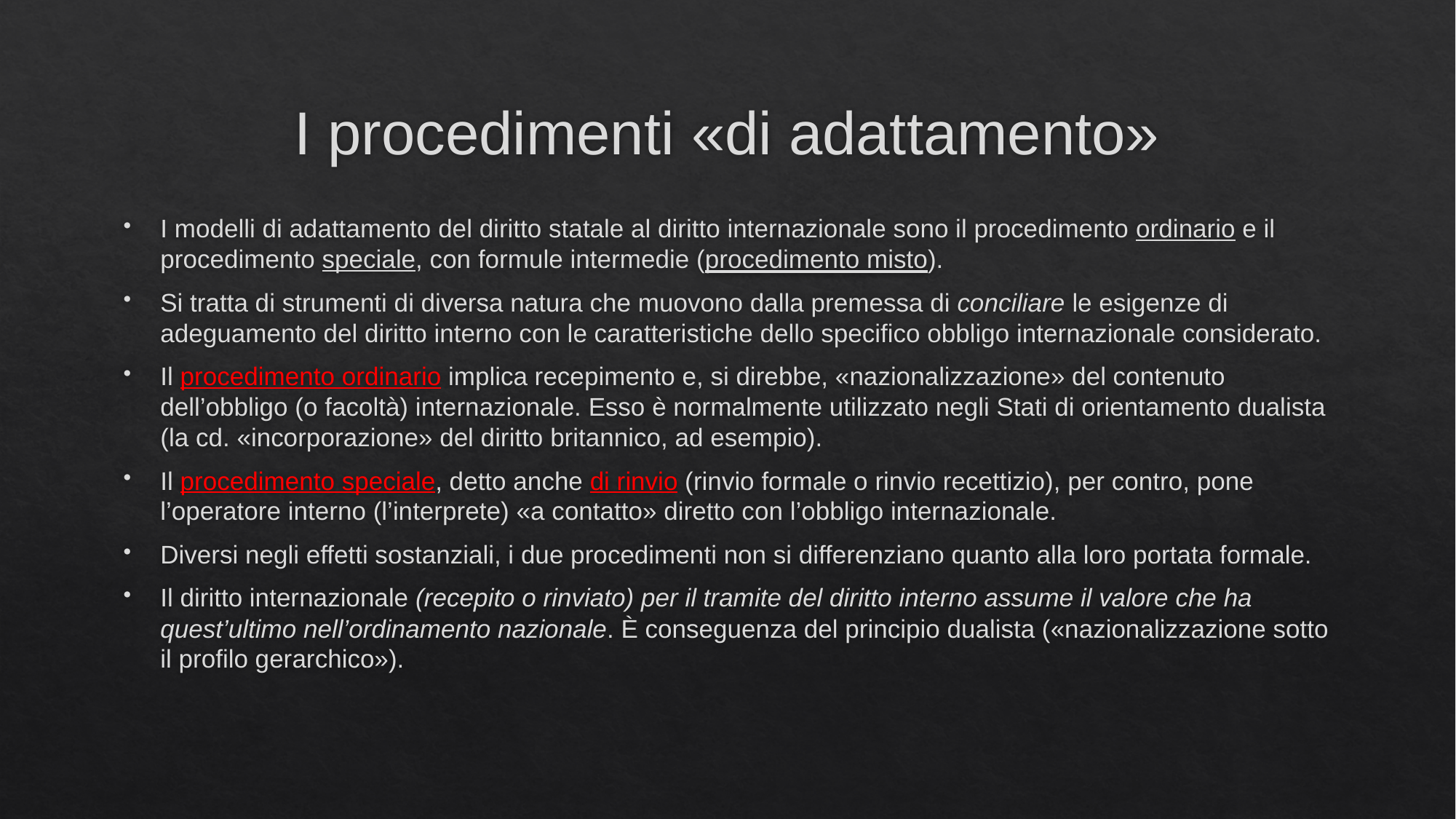

# I procedimenti «di adattamento»
I modelli di adattamento del diritto statale al diritto internazionale sono il procedimento ordinario e il procedimento speciale, con formule intermedie (procedimento misto).
Si tratta di strumenti di diversa natura che muovono dalla premessa di conciliare le esigenze di adeguamento del diritto interno con le caratteristiche dello specifico obbligo internazionale considerato.
Il procedimento ordinario implica recepimento e, si direbbe, «nazionalizzazione» del contenuto dell’obbligo (o facoltà) internazionale. Esso è normalmente utilizzato negli Stati di orientamento dualista (la cd. «incorporazione» del diritto britannico, ad esempio).
Il procedimento speciale, detto anche di rinvio (rinvio formale o rinvio recettizio), per contro, pone l’operatore interno (l’interprete) «a contatto» diretto con l’obbligo internazionale.
Diversi negli effetti sostanziali, i due procedimenti non si differenziano quanto alla loro portata formale.
Il diritto internazionale (recepito o rinviato) per il tramite del diritto interno assume il valore che ha quest’ultimo nell’ordinamento nazionale. È conseguenza del principio dualista («nazionalizzazione sotto il profilo gerarchico»).